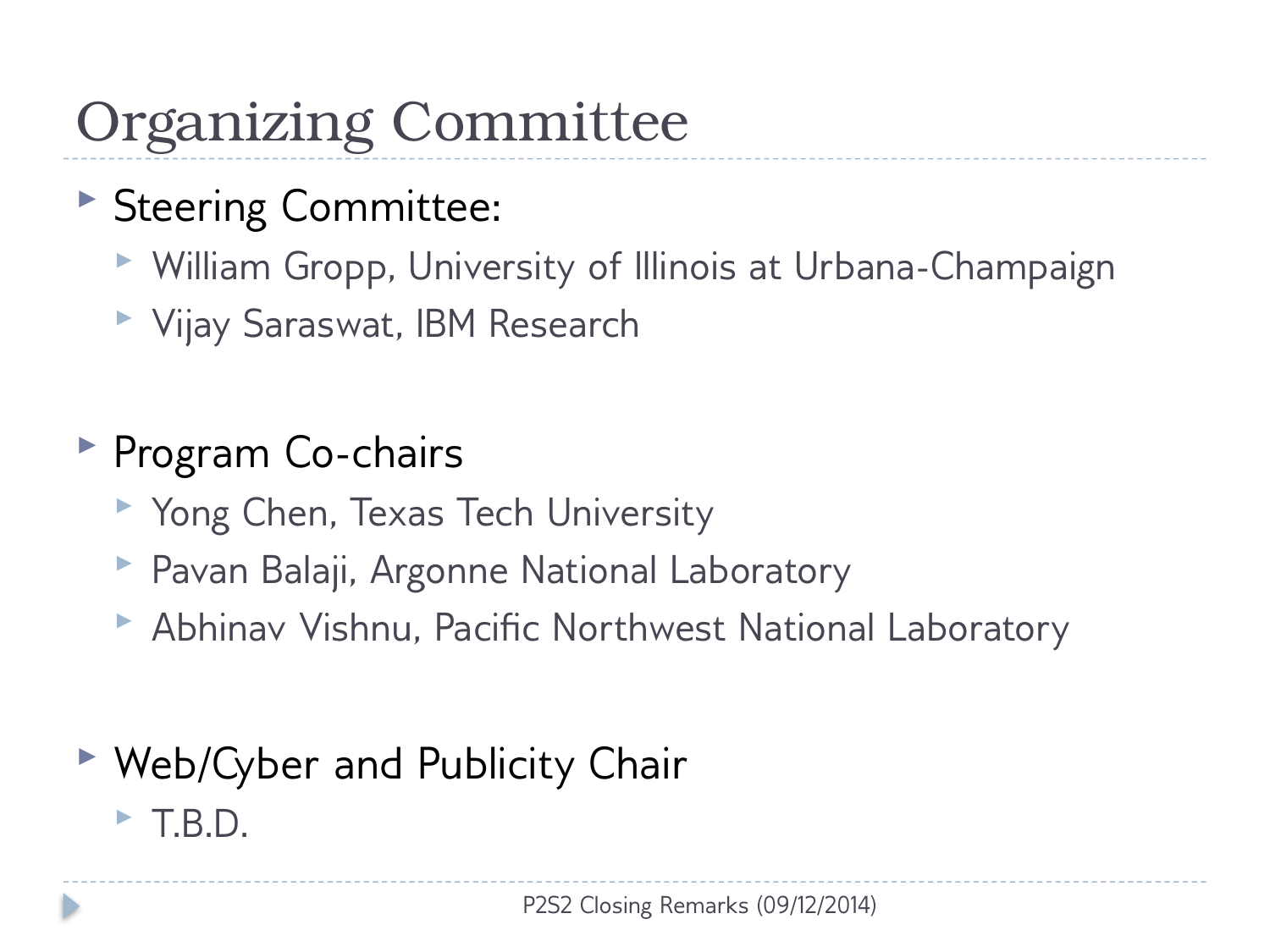

# Organizing Committee
Steering Committee:
William Gropp, University of Illinois at Urbana-Champaign
Vijay Saraswat, IBM Research

Program Co-chairs
Yong Chen, Texas Tech University
Pavan Balaji, Argonne National Laboratory
Abhinav Vishnu, Pacific Northwest National Laboratory

Web/Cyber and Publicity Chair
T.B.D.
P2S2 Closing Remarks (09/12/2014)